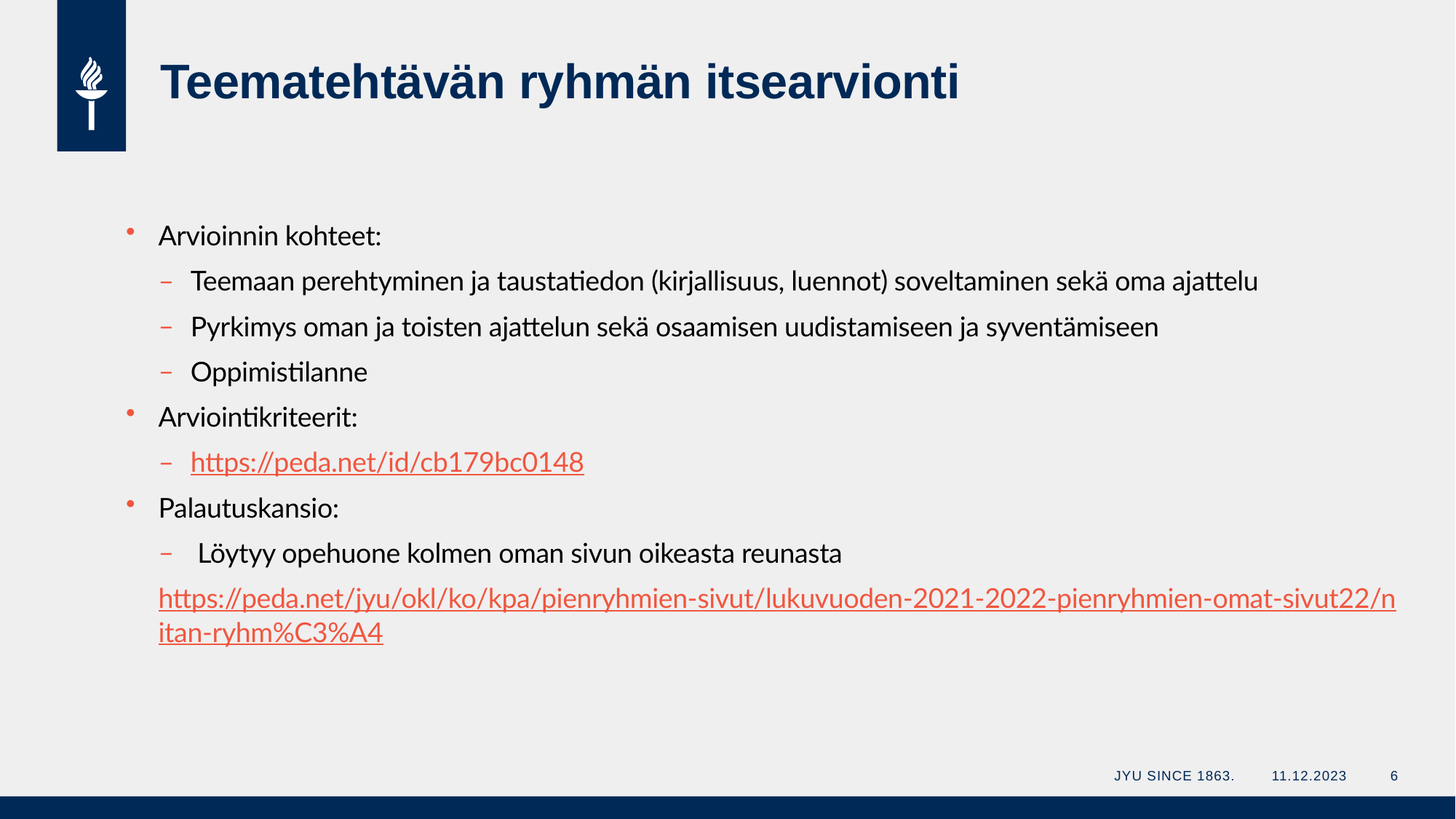

# Teematehtävän ryhmän itsearvionti
Arvioinnin kohteet:
Teemaan perehtyminen ja taustatiedon (kirjallisuus, luennot) soveltaminen sekä oma ajattelu
Pyrkimys oman ja toisten ajattelun sekä osaamisen uudistamiseen ja syventämiseen
Oppimistilanne
Arviointikriteerit:
https://peda.net/id/cb179bc0148
Palautuskansio:
 Löytyy opehuone kolmen oman sivun oikeasta reunasta
https://peda.net/jyu/okl/ko/kpa/pienryhmien-sivut/lukuvuoden-2021-2022-pienryhmien-omat-sivut22/nitan-ryhm%C3%A4

JYU Since 1863.
11.12.2023
6